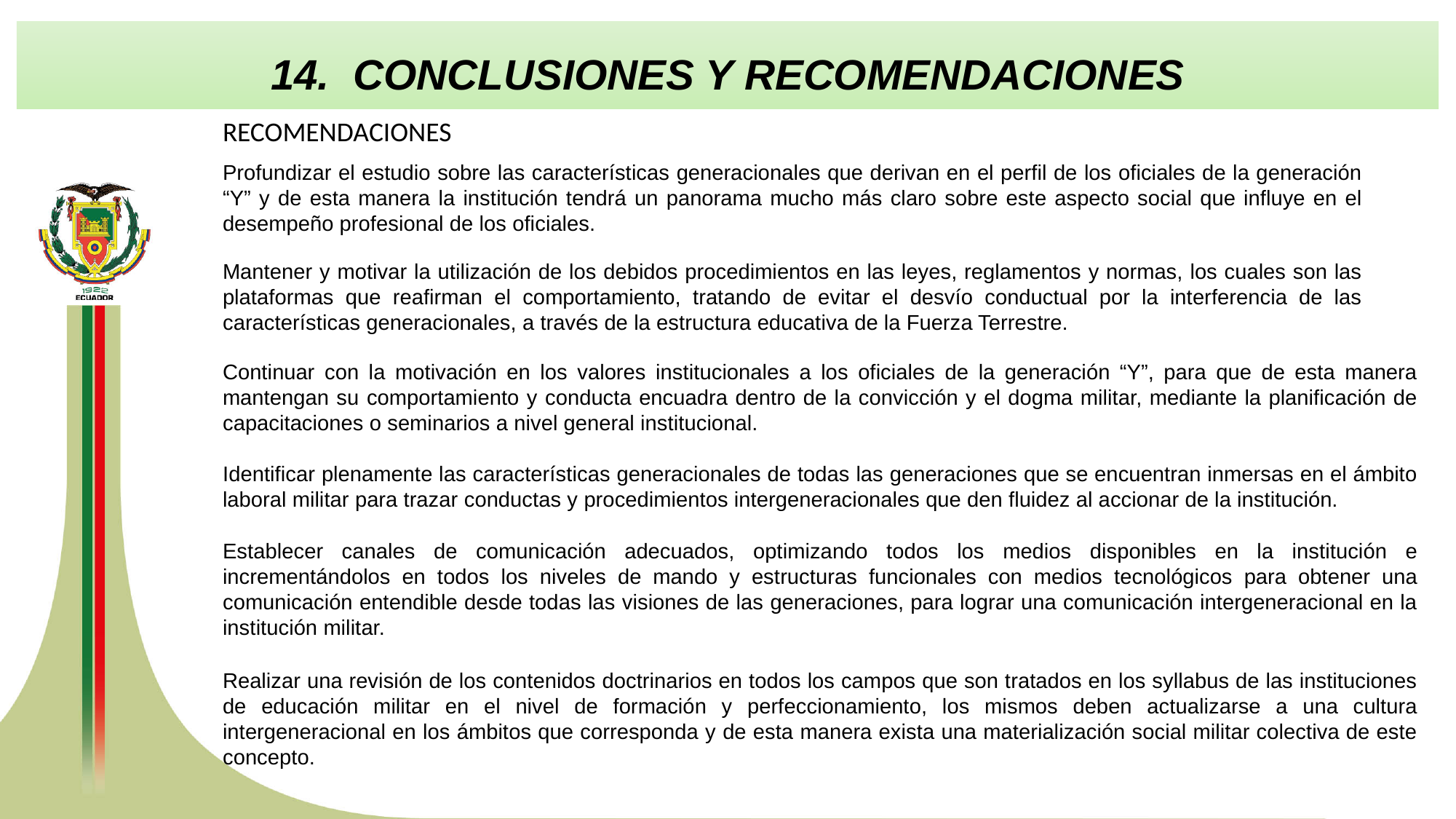

14.  CONCLUSIONES Y RECOMENDACIONES
RECOMENDACIONES
Profundizar el estudio sobre las características generacionales que derivan en el perfil de los oficiales de la generación “Y” y de esta manera la institución tendrá un panorama mucho más claro sobre este aspecto social que influye en el desempeño profesional de los oficiales.

Mantener y motivar la utilización de los debidos procedimientos en las leyes, reglamentos y normas, los cuales son las plataformas que reafirman el comportamiento, tratando de evitar el desvío conductual por la interferencia de las características generacionales, a través de la estructura educativa de la Fuerza Terrestre.
Continuar con la motivación en los valores institucionales a los oficiales de la generación “Y”, para que de esta manera mantengan su comportamiento y conducta encuadra dentro de la convicción y el dogma militar, mediante la planificación de capacitaciones o seminarios a nivel general institucional.
Identificar plenamente las características generacionales de todas las generaciones que se encuentran inmersas en el ámbito laboral militar para trazar conductas y procedimientos intergeneracionales que den fluidez al accionar de la institución.
Establecer canales de comunicación adecuados, optimizando todos los medios disponibles en la institución e incrementándolos en todos los niveles de mando y estructuras funcionales con medios tecnológicos para obtener una comunicación entendible desde todas las visiones de las generaciones, para lograr una comunicación intergeneracional en la institución militar.

Realizar una revisión de los contenidos doctrinarios en todos los campos que son tratados en los syllabus de las instituciones de educación militar en el nivel de formación y perfeccionamiento, los mismos deben actualizarse a una cultura intergeneracional en los ámbitos que corresponda y de esta manera exista una materialización social militar colectiva de este concepto.